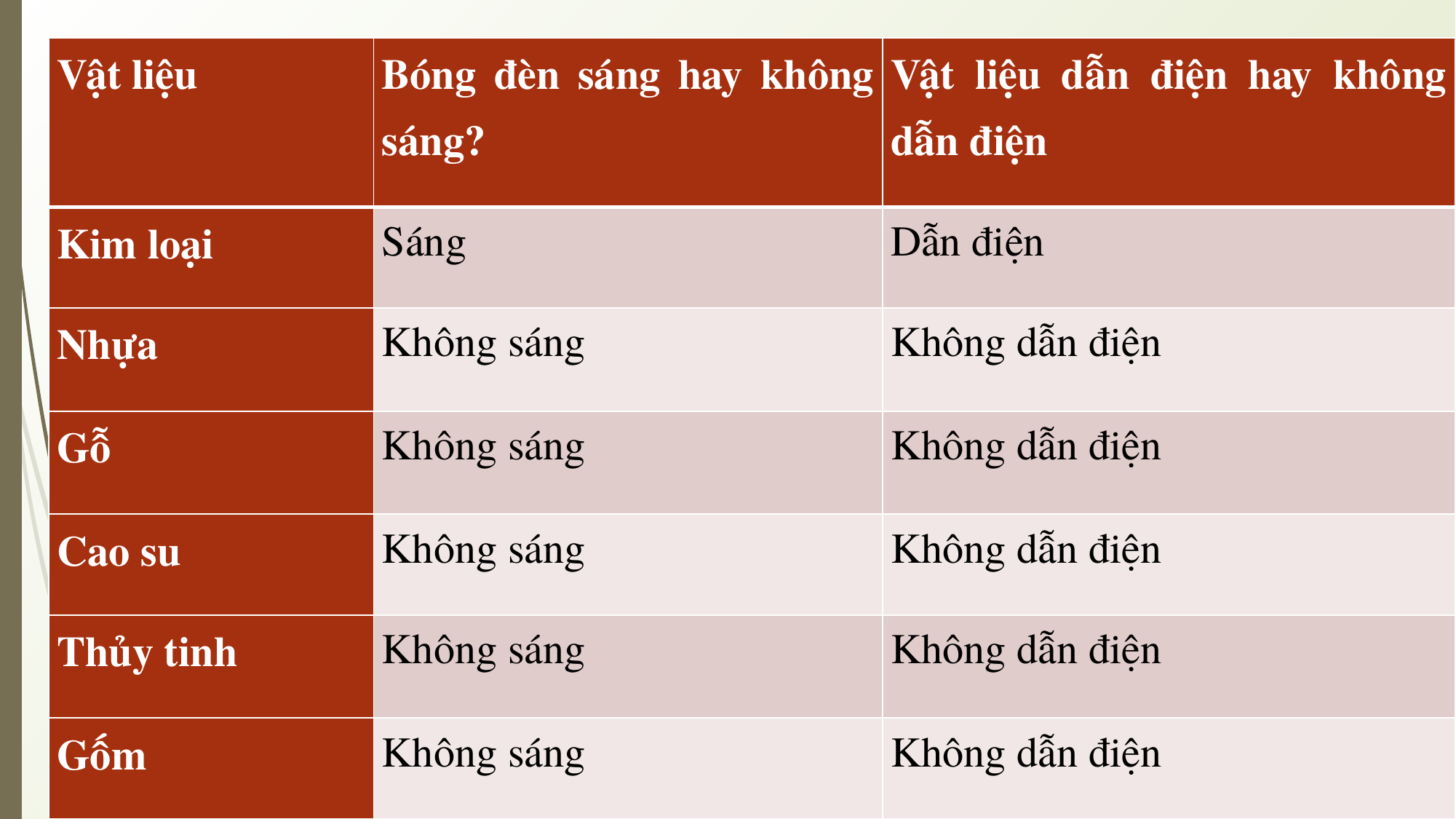

| Vật liệu | Bóng đèn sáng hay không sáng? | Vật liệu dẫn điện hay không dẫn điện |
| --- | --- | --- |
| Kim loại | Sáng | Dẫn điện |
| Nhựa | Không sáng | Không dẫn điện |
| Gỗ | Không sáng | Không dẫn điện |
| Cao su | Không sáng | Không dẫn điện |
| Thủy tinh | Không sáng | Không dẫn điện |
| Gốm | Không sáng | Không dẫn điện |